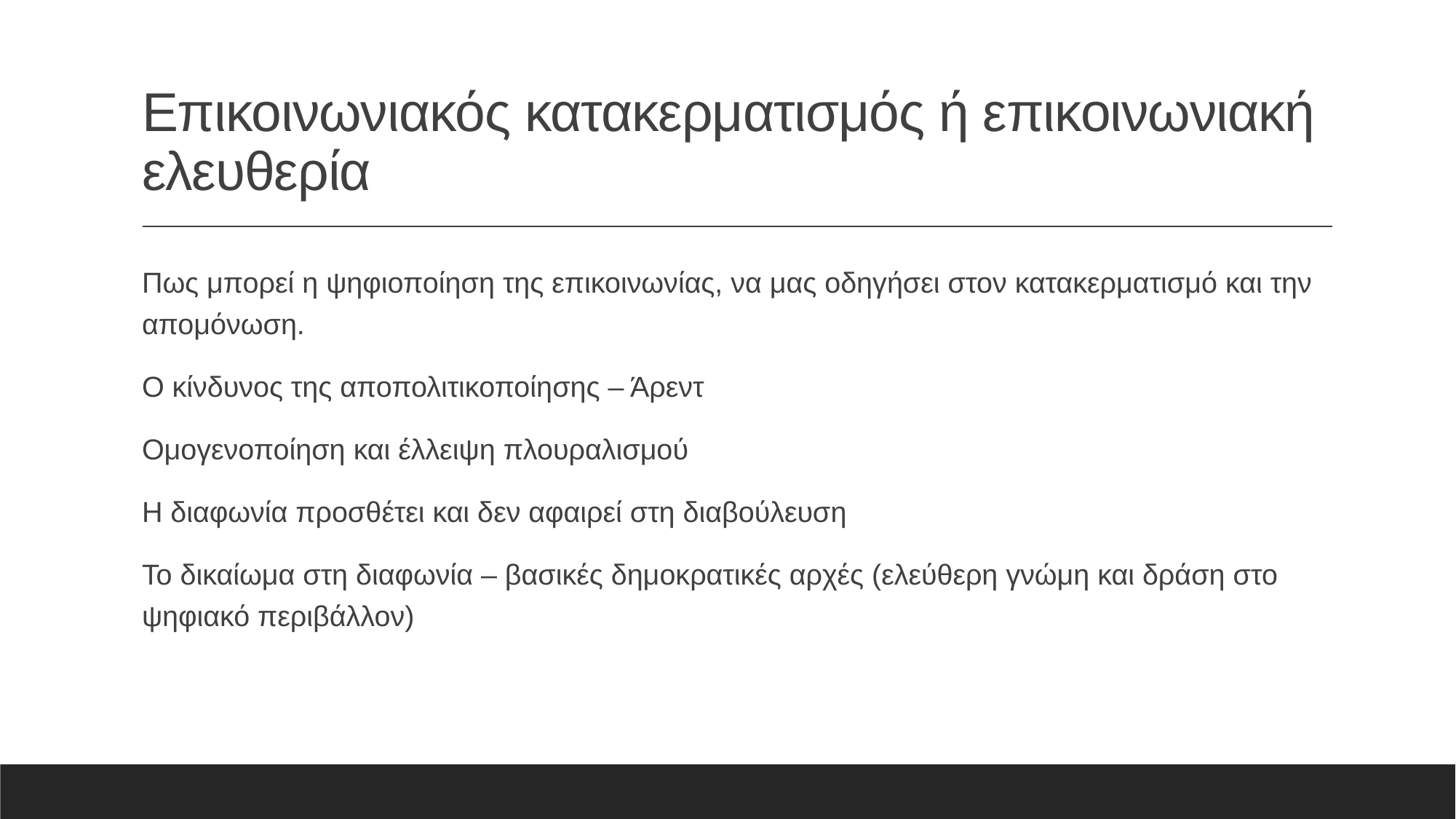

# Επικοινωνιακός κατακερματισμός ή επικοινωνιακή ελευθερία
Πως μπορεί η ψηφιοποίηση της επικοινωνίας, να μας οδηγήσει στον κατακερματισμό και την απομόνωση.
Ο κίνδυνος της αποπολιτικοποίησης – Άρεντ
Ομογενοποίηση και έλλειψη πλουραλισμού
Η διαφωνία προσθέτει και δεν αφαιρεί στη διαβούλευση
Το δικαίωμα στη διαφωνία – βασικές δημοκρατικές αρχές (ελεύθερη γνώμη και δράση στο ψηφιακό περιβάλλον)